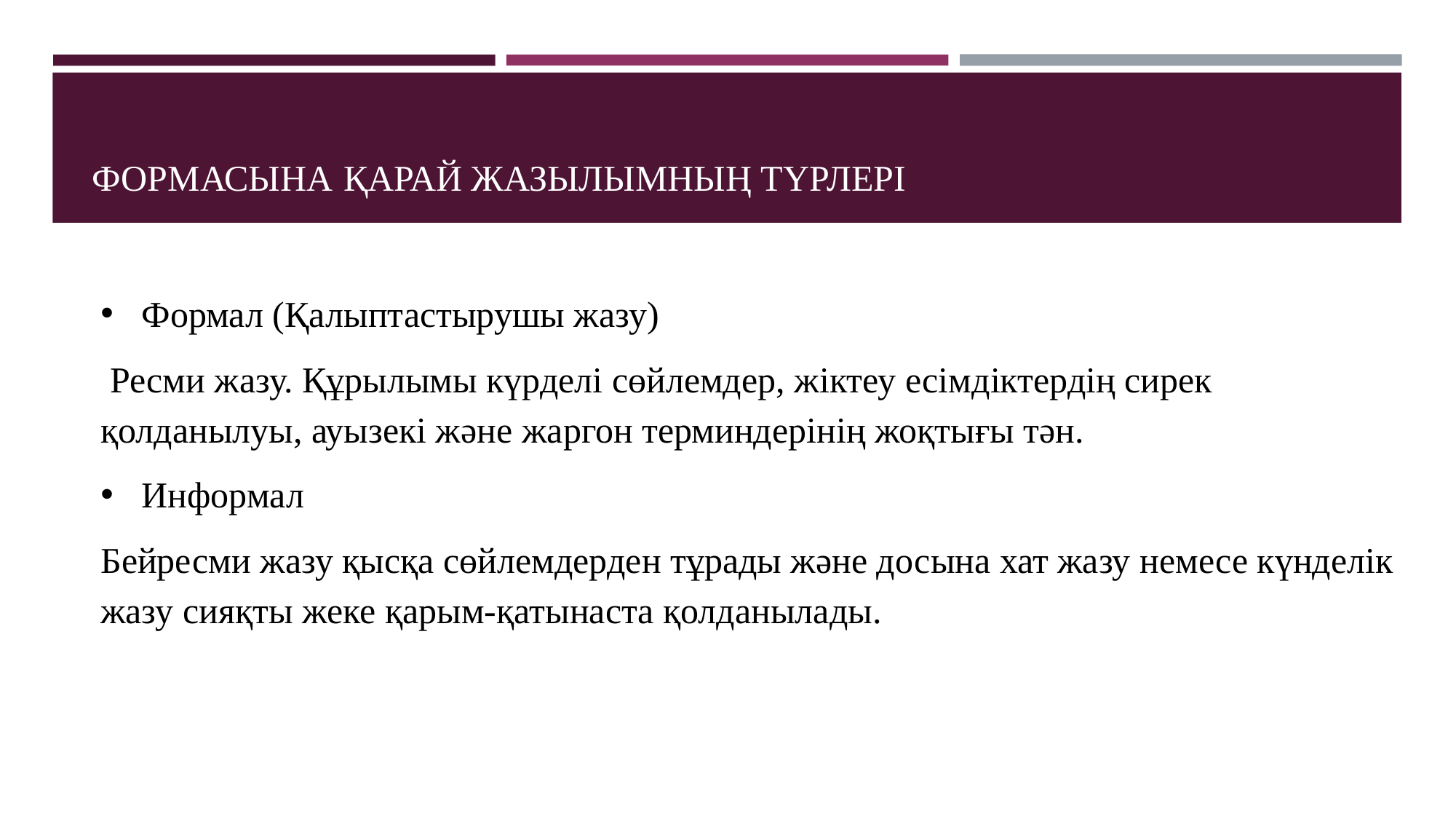

# ФОРМАСЫНА ҚАРАЙ ЖАЗЫЛЫМНЫҢ ТҮРЛЕРІ
Формал (Қалыптастырушы жазу)
 Ресми жазу. Құрылымы күрделі сөйлемдер, жіктеу есімдіктердің сирек қолданылуы, ауызекі және жаргон терминдерінің жоқтығы тән.
Информал
Бейресми жазу қысқа сөйлемдерден тұрады және досына хат жазу немесе күнделік жазу сияқты жеке қарым-қатынаста қолданылады.